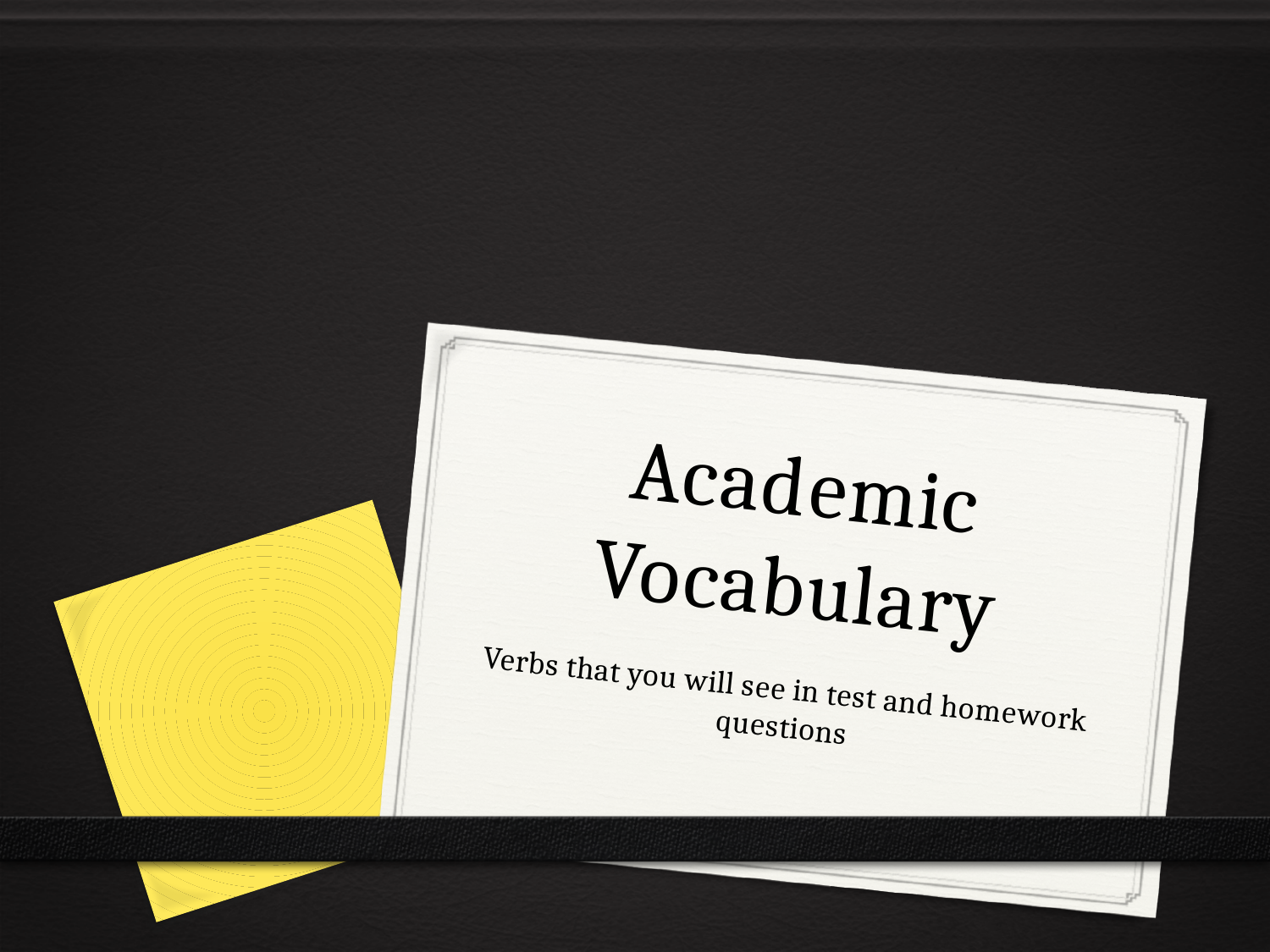

# Academic Vocabulary
Verbs that you will see in test and homework questions